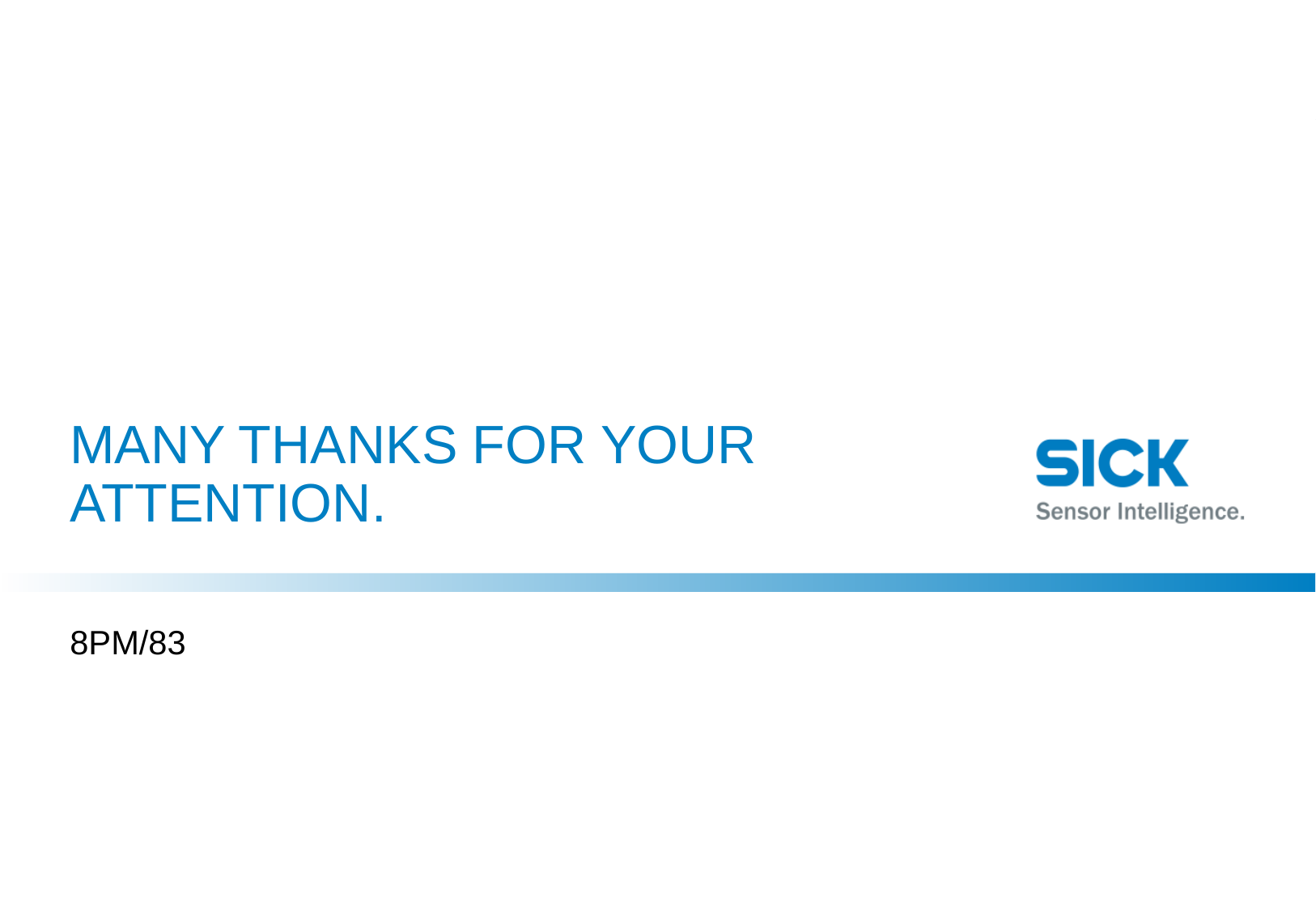

# Many thanks for your attention.
8PM/83